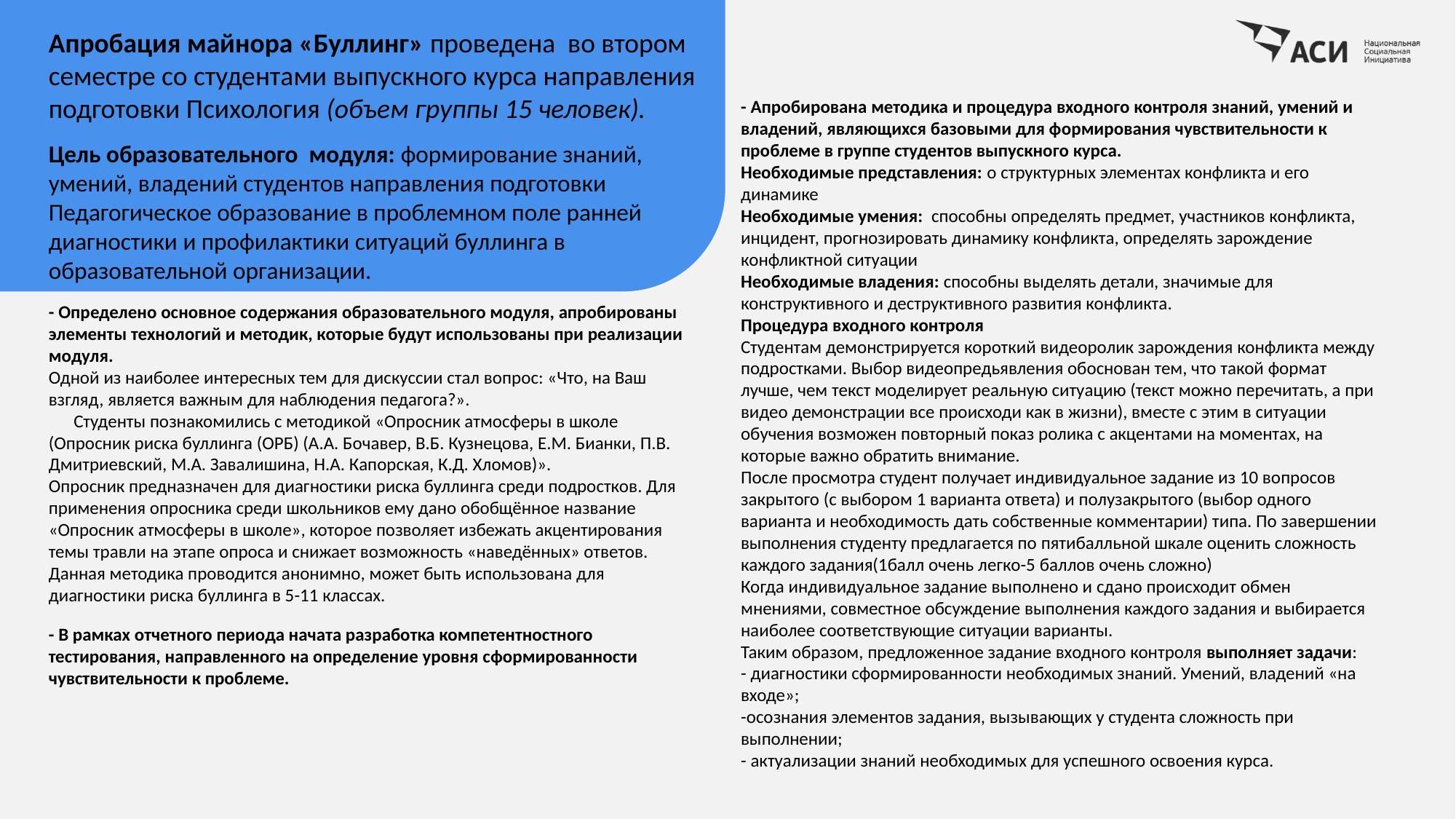

Апробация майнора «Буллинг» проведена  во втором семестре со студентами выпускного курса направления подготовки Психология (объем группы 15 человек).
- Апробирована методика и процедура входного контроля знаний, умений и владений, являющихся базовыми для формирования чувствительности к проблеме в группе студентов выпускного курса.
Необходимые представления: о структурных элементах конфликта и его динамике
Необходимые умения:  способны определять предмет, участников конфликта, инцидент, прогнозировать динамику конфликта, определять зарождение  конфликтной ситуации
Необходимые владения: способны выделять детали, значимые для конструктивного и деструктивного развития конфликта.
Процедура входного контроля
Студентам демонстрируется короткий видеоролик зарождения конфликта между подростками. Выбор видеопредьявления обоснован тем, что такой формат лучше, чем текст моделирует реальную ситуацию (текст можно перечитать, а при видео демонстрации все происходи как в жизни), вместе с этим в ситуации обучения возможен повторный показ ролика с акцентами на моментах, на которые важно обратить внимание.
После просмотра студент получает индивидуальное задание из 10 вопросов закрытого (с выбором 1 варианта ответа) и полузакрытого (выбор одного варианта и необходимость дать собственные комментарии) типа. По завершении выполнения студенту предлагается по пятибалльной шкале оценить сложность каждого задания(1балл очень легко-5 баллов очень сложно)
Когда индивидуальное задание выполнено и сдано происходит обмен мнениями, совместное обсуждение выполнения каждого задания и выбирается наиболее соответствующие ситуации варианты.
Таким образом, предложенное задание входного контроля выполняет задачи:
- диагностики сформированности необходимых знаний. Умений, владений «на входе»;
-осознания элементов задания, вызывающих у студента сложность при выполнении;
- актуализации знаний необходимых для успешного освоения курса.

Цель образовательного  модуля: формирование знаний, умений, владений студентов направления подготовки  Педагогическое образование в проблемном поле ранней диагностики и профилактики ситуаций буллинга в образовательной организации.
- Определено основное содержания образовательного модуля, апробированы элементы технологий и методик, которые будут использованы при реализации модуля.
Одной из наиболее интересных тем для дискуссии стал вопрос: «Что, на Ваш взгляд, является важным для наблюдения педагога?».
      Студенты познакомились с методикой «Опросник атмосферы в школе (Опросник риска буллинга (ОРБ) (А.А. Бочавер, В.Б. Кузнецова, Е.М. Бианки, П.В. Дмитриевский, М.А. Завалишина, Н.А. Капорская, К.Д. Хломов)».
Опросник предназначен для диагностики риска буллинга среди подростков. Для применения опросника среди школьников ему дано обобщённое название «Опросник атмосферы в школе», которое позволяет избежать акцентирования темы травли на этапе опроса и снижает возможность «наведённых» ответов. Данная методика проводится анонимно, может быть использована для диагностики риска буллинга в 5-11 классах.
- В рамках отчетного периода начата разработка компетентностного тестирования, направленного на определение уровня сформированности чувствительности к проблеме.